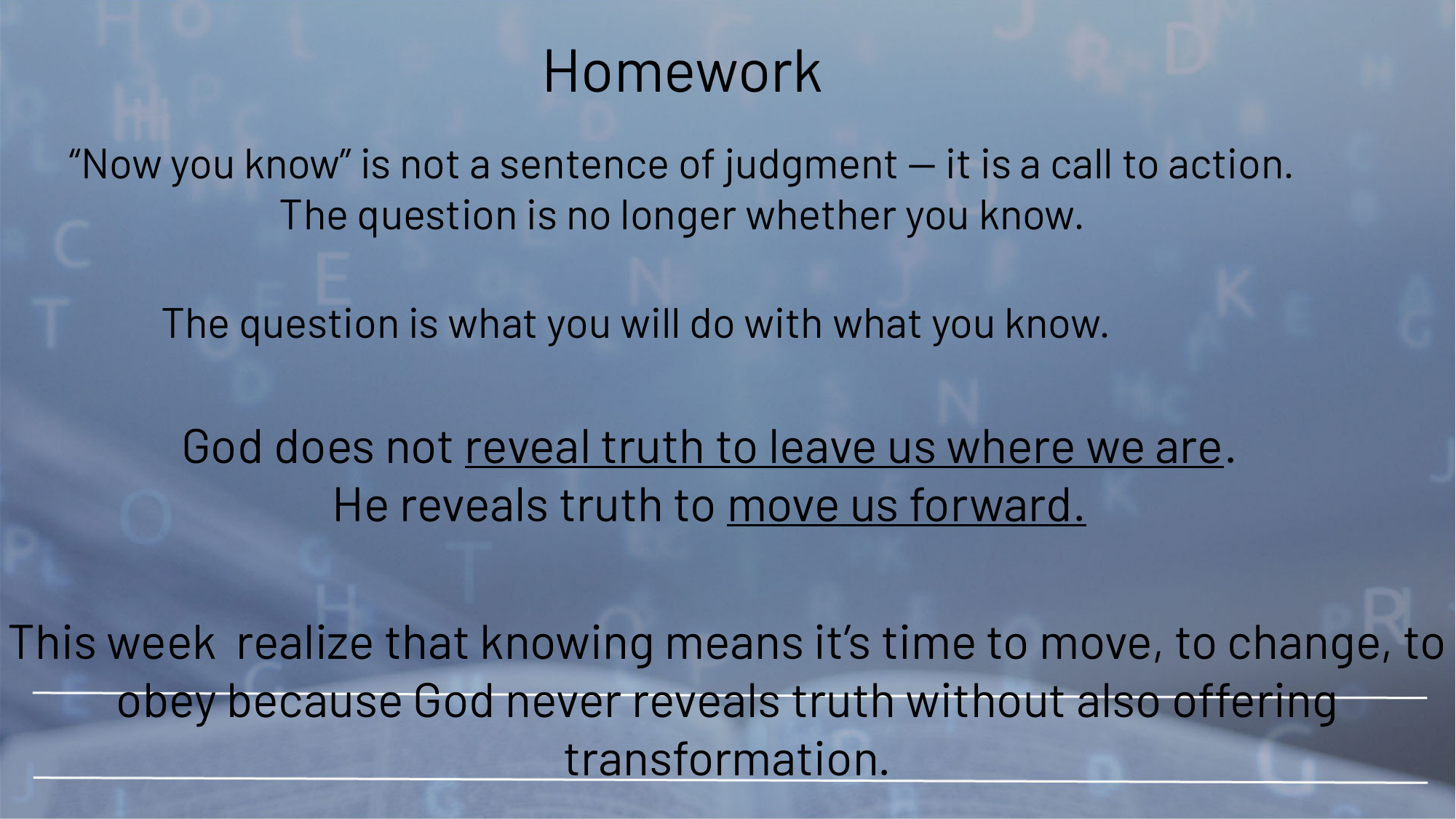

Homework
“Now you know” is not a sentence of judgment — it is a call to action. The question is no longer whether you know.
The question is what you will do with what you know.
God does not reveal truth to leave us where we are. He reveals truth to move us forward.
This week  realize that knowing means it’s time to move, to change, to obey because God never reveals truth without also offering transformation.